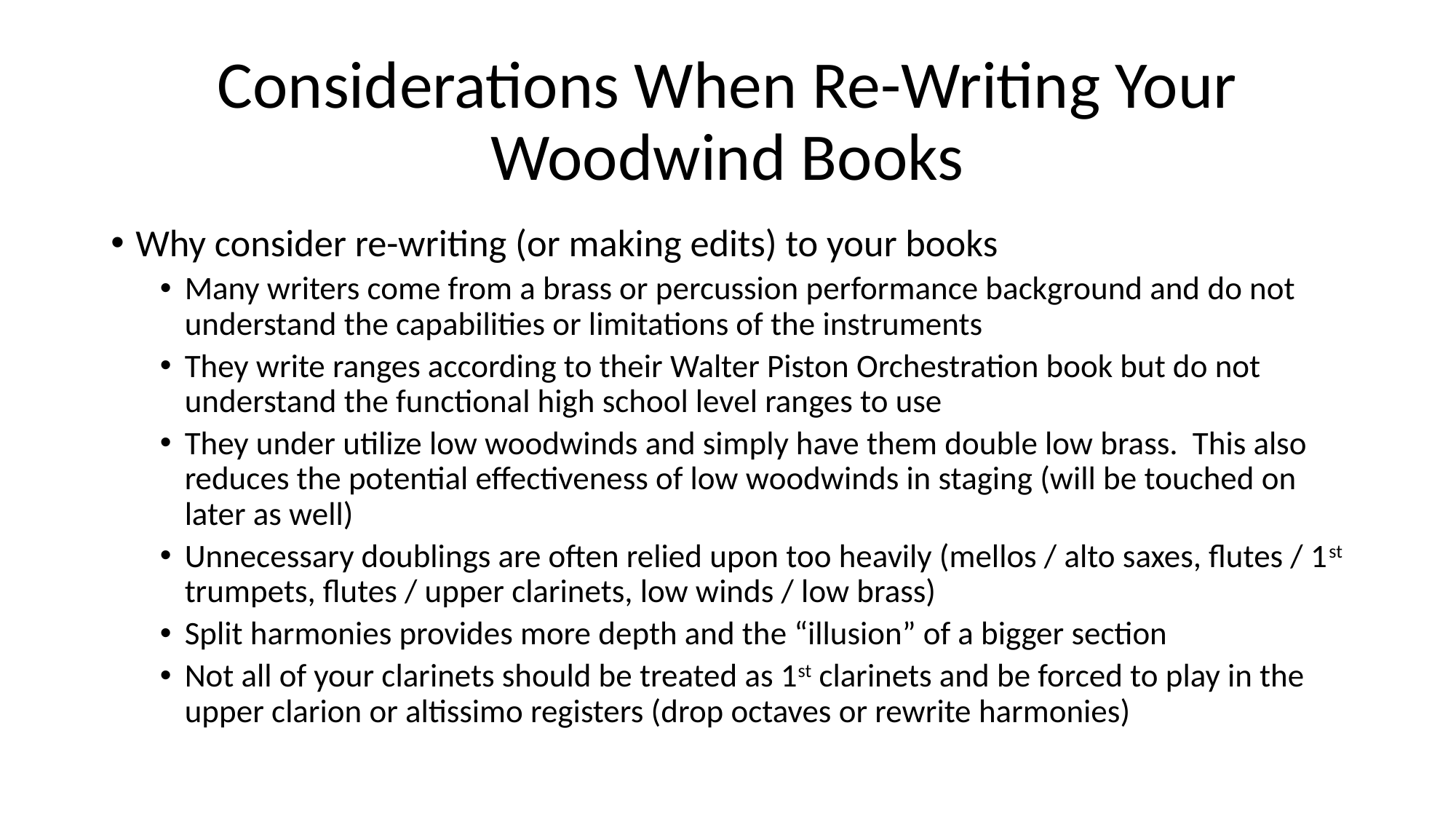

# Considerations When Re-Writing Your Woodwind Books
Why consider re-writing (or making edits) to your books
Many writers come from a brass or percussion performance background and do not understand the capabilities or limitations of the instruments
They write ranges according to their Walter Piston Orchestration book but do not understand the functional high school level ranges to use
They under utilize low woodwinds and simply have them double low brass.  This also reduces the potential effectiveness of low woodwinds in staging (will be touched on later as well)
Unnecessary doublings are often relied upon too heavily (mellos / alto saxes, flutes / 1st trumpets, flutes / upper clarinets, low winds / low brass)
Split harmonies provides more depth and the “illusion” of a bigger section
Not all of your clarinets should be treated as 1st clarinets and be forced to play in the upper clarion or altissimo registers (drop octaves or rewrite harmonies)